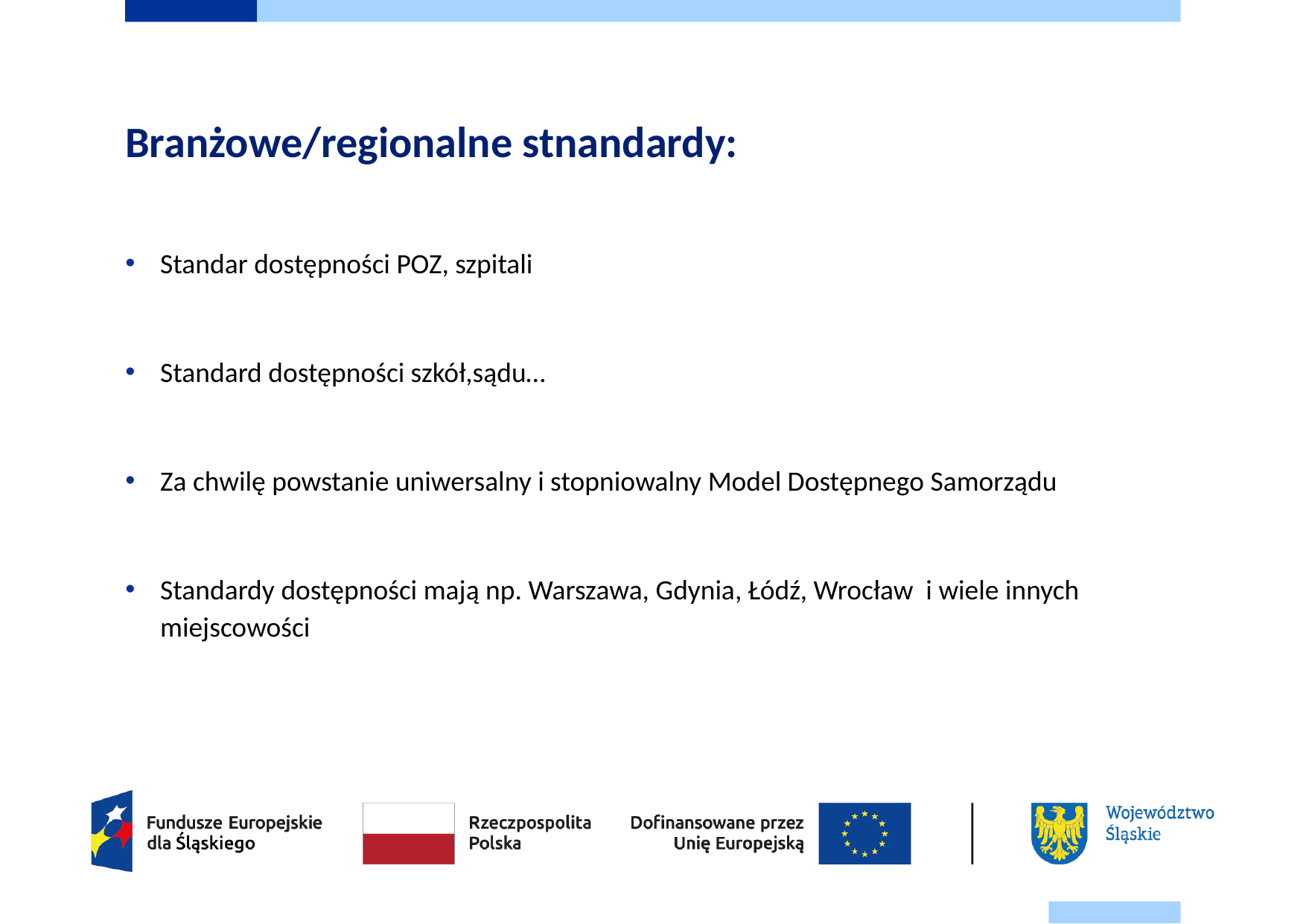

# Branżowe/regionalne stnandardy:
Standar dostępności POZ, szpitali

Standard dostępności szkół,sądu…

Za chwilę powstanie uniwersalny i stopniowalny Model Dostępnego Samorządu

Standardy dostępności mają np. Warszawa, Gdynia, Łódź, Wrocław  i wiele innych miejscowości